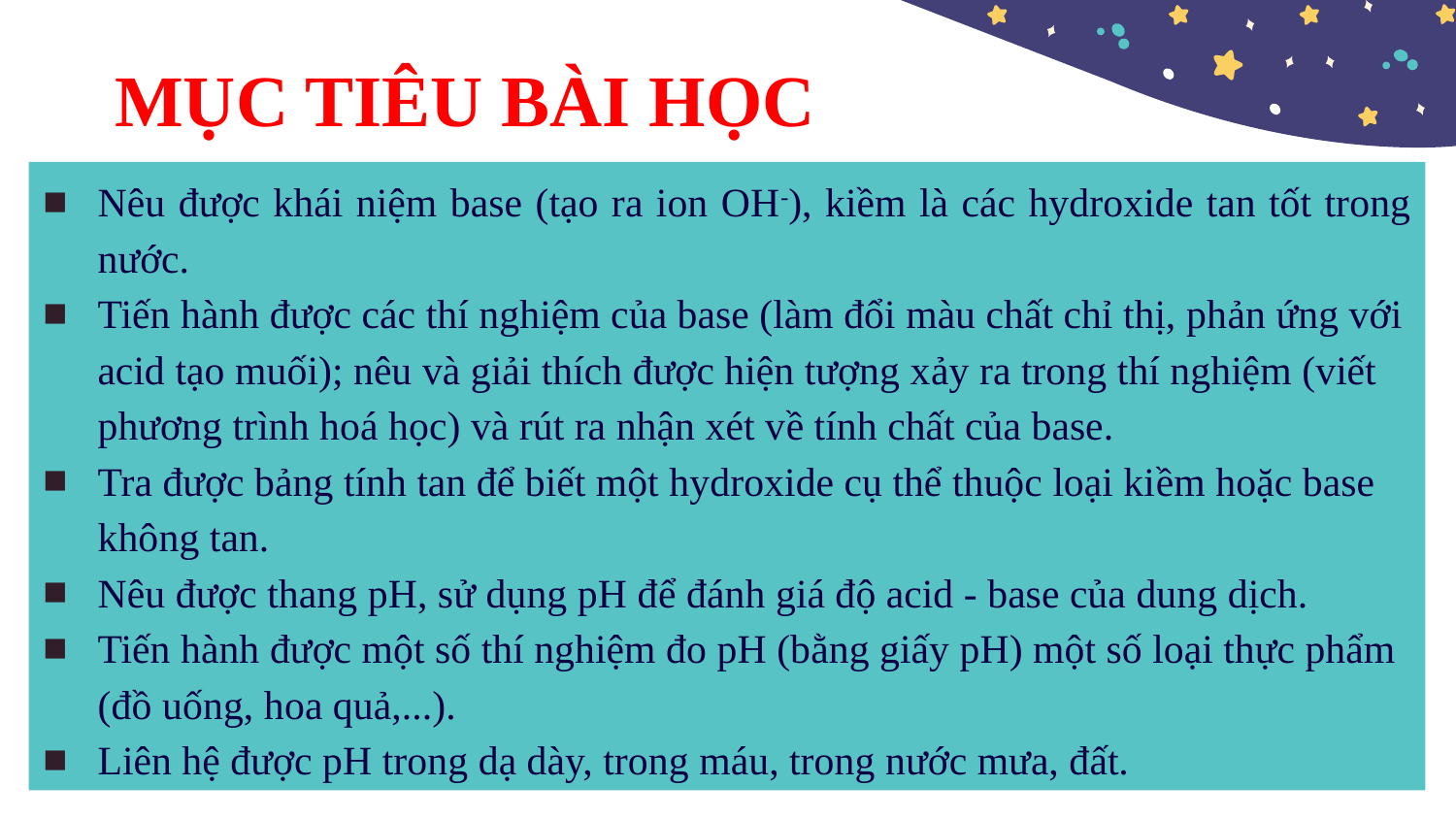

# MỤC TIÊU BÀI HỌC
Nêu được khái niệm base (tạo ra ion OH-), kiềm là các hydroxide tan tốt trong nước.
Tiến hành được các thí nghiệm của base (làm đổi màu chất chỉ thị, phản ứng với acid tạo muối); nêu và giải thích được hiện tượng xảy ra trong thí nghiệm (viết phương trình hoá học) và rút ra nhận xét về tính chất của base.
Tra được bảng tính tan để biết một hydroxide cụ thể thuộc loại kiềm hoặc base không tan.
Nêu được thang pH, sử dụng pH để đánh giá độ acid - base của dung dịch.
Tiến hành được một số thí nghiệm đo pH (bằng giấy pH) một số loại thực phẩm (đồ uống, hoa quả,...).
Liên hệ được pH trong dạ dày, trong máu, trong nước mưa, đất.